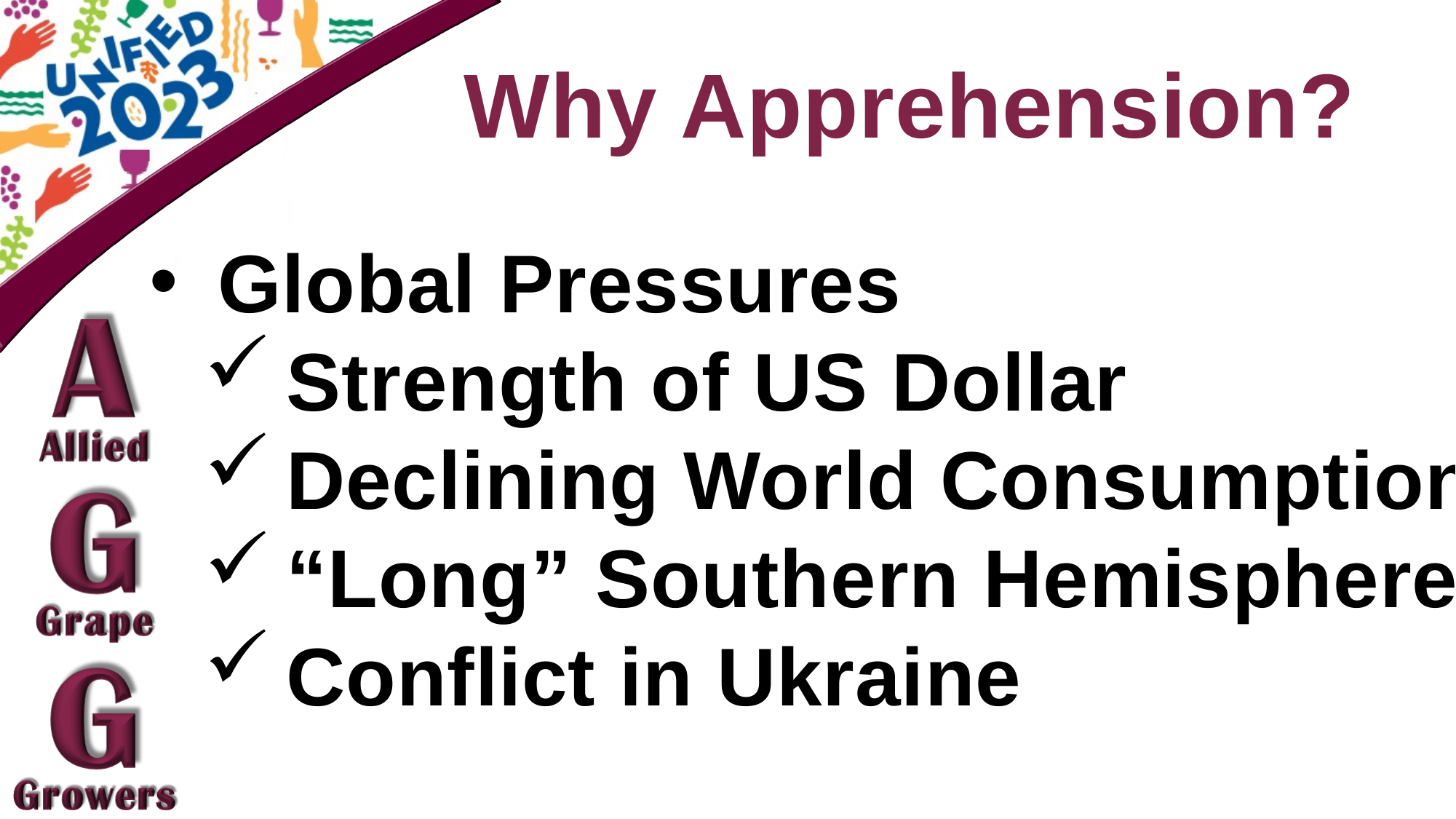

Why Apprehension?
Global Pressures
Strength of US Dollar
Declining World Consumption
“Long” Southern Hemisphere
Conflict in Ukraine